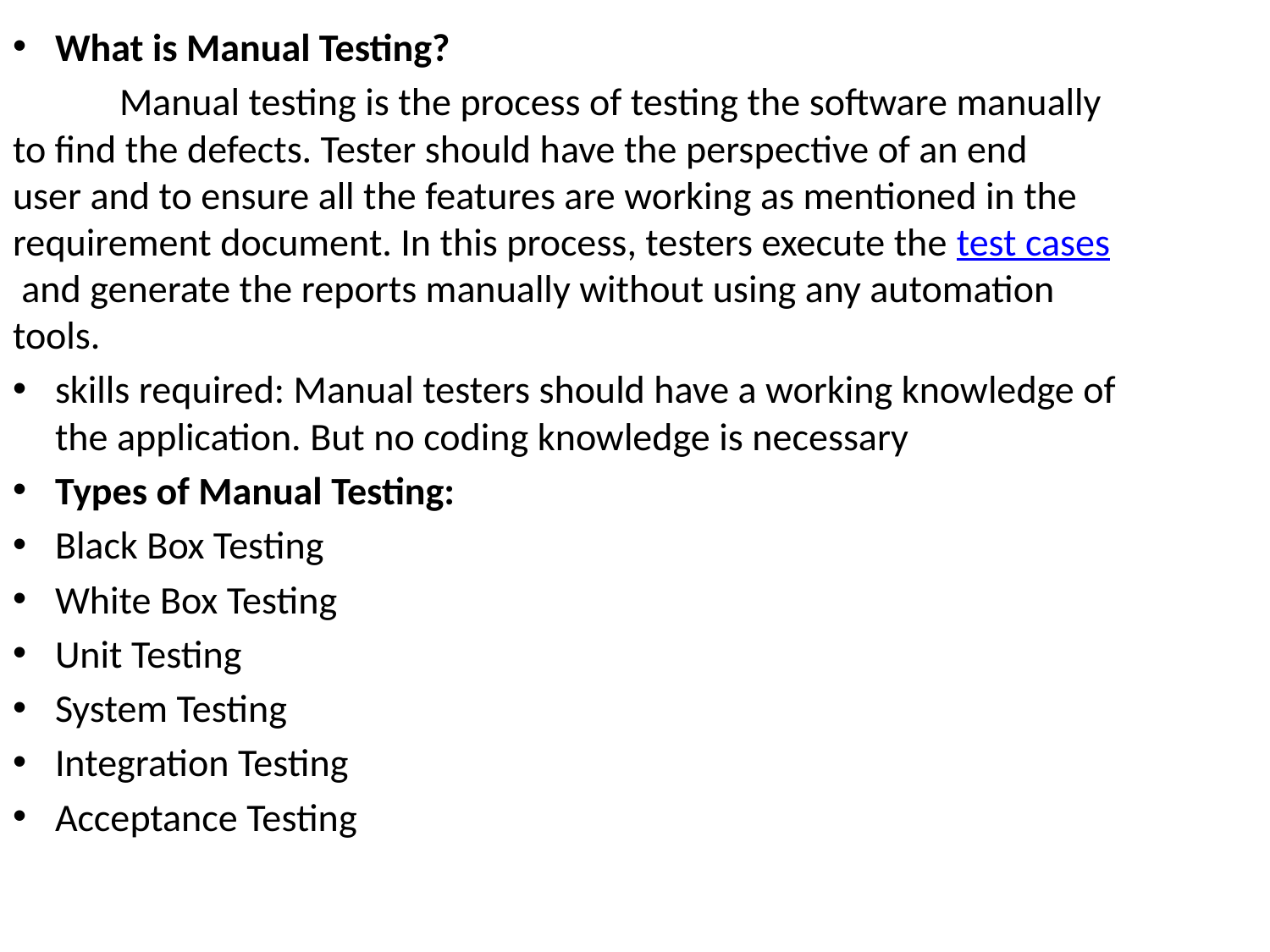

What is Manual Testing?
            Manual testing is the process of testing the software manually to find the defects. Tester should have the perspective of an end user and to ensure all the features are working as mentioned in the requirement document. In this process, testers execute the test cases and generate the reports manually without using any automation tools.
skills required: Manual testers should have a working knowledge of the application. But no coding knowledge is necessary
Types of Manual Testing:
Black Box Testing
White Box Testing
Unit Testing
System Testing
Integration Testing
Acceptance Testing